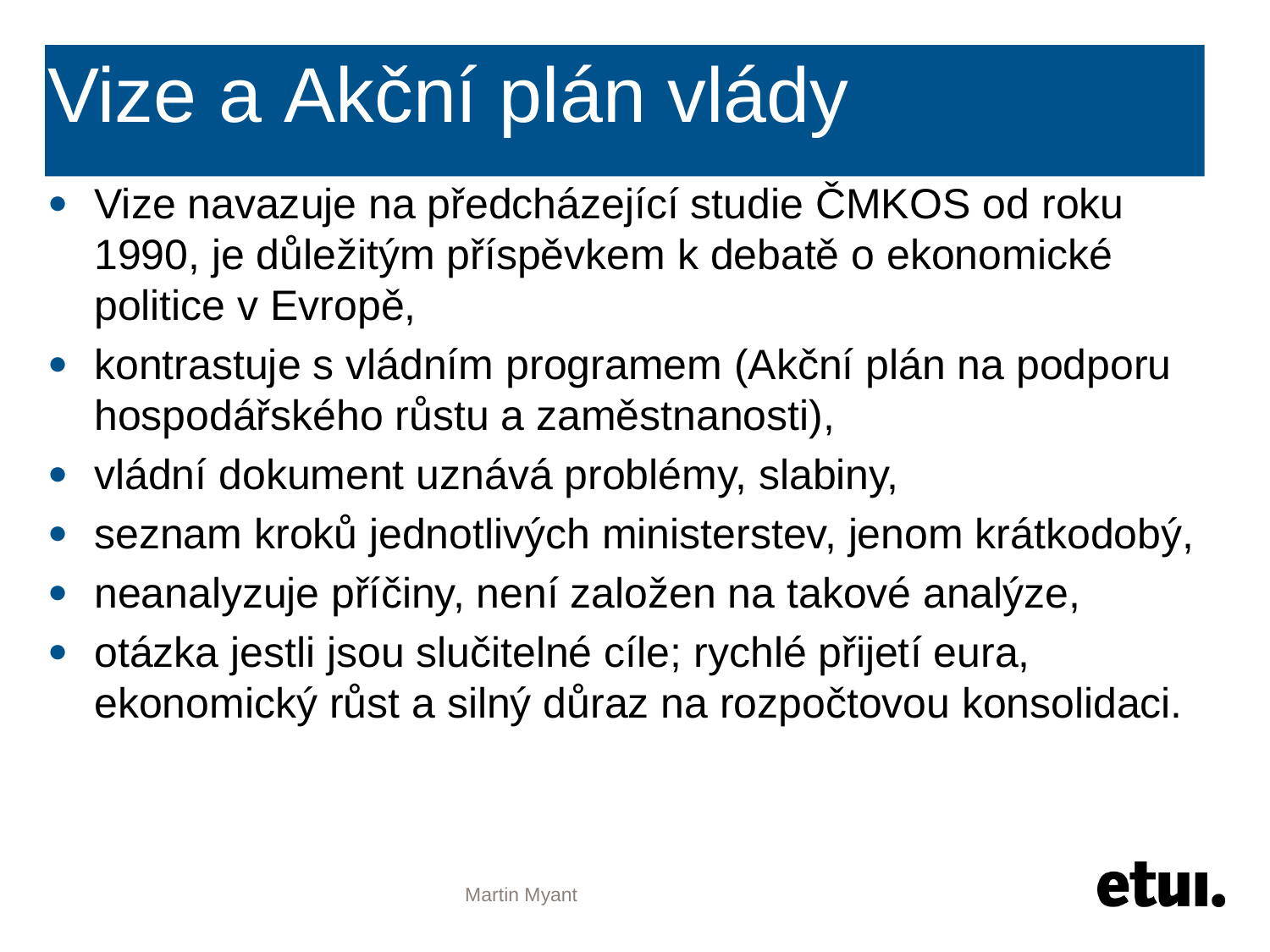

# Vize a Akční plán vlády
Vize navazuje na předcházející studie ČMKOS od roku 1990, je důležitým příspěvkem k debatě o ekonomické politice v Evropě,
kontrastuje s vládním programem (Akční plán na podporu hospodářského růstu a zaměstnanosti),
vládní dokument uznává problémy, slabiny,
seznam kroků jednotlivých ministerstev, jenom krátkodobý,
neanalyzuje příčiny, není založen na takové analýze,
otázka jestli jsou slučitelné cíle; rychlé přijetí eura, ekonomický růst a silný důraz na rozpočtovou konsolidaci.

Martin Myant